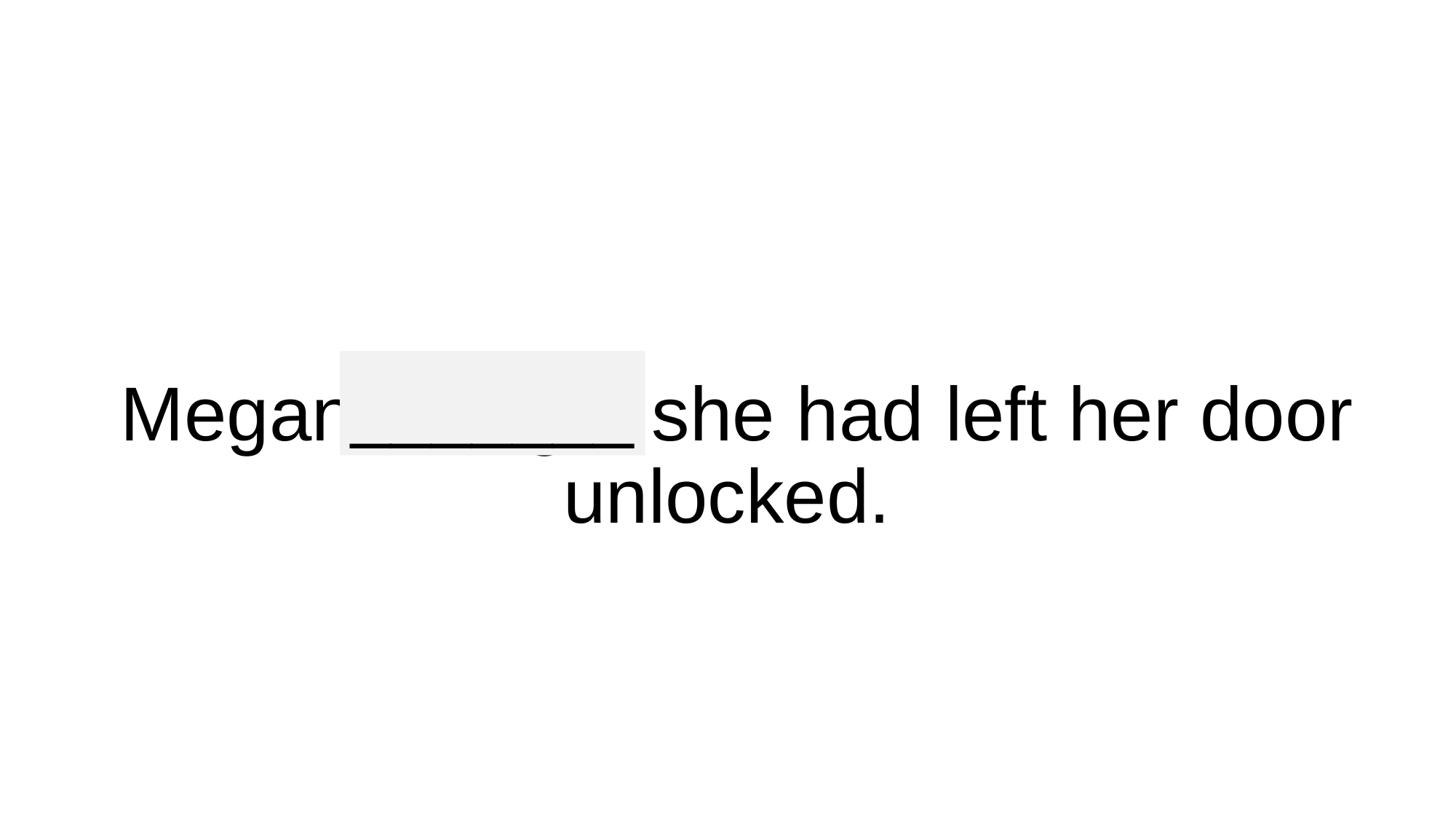

_______
# Megan thought she had left her door unlocked.